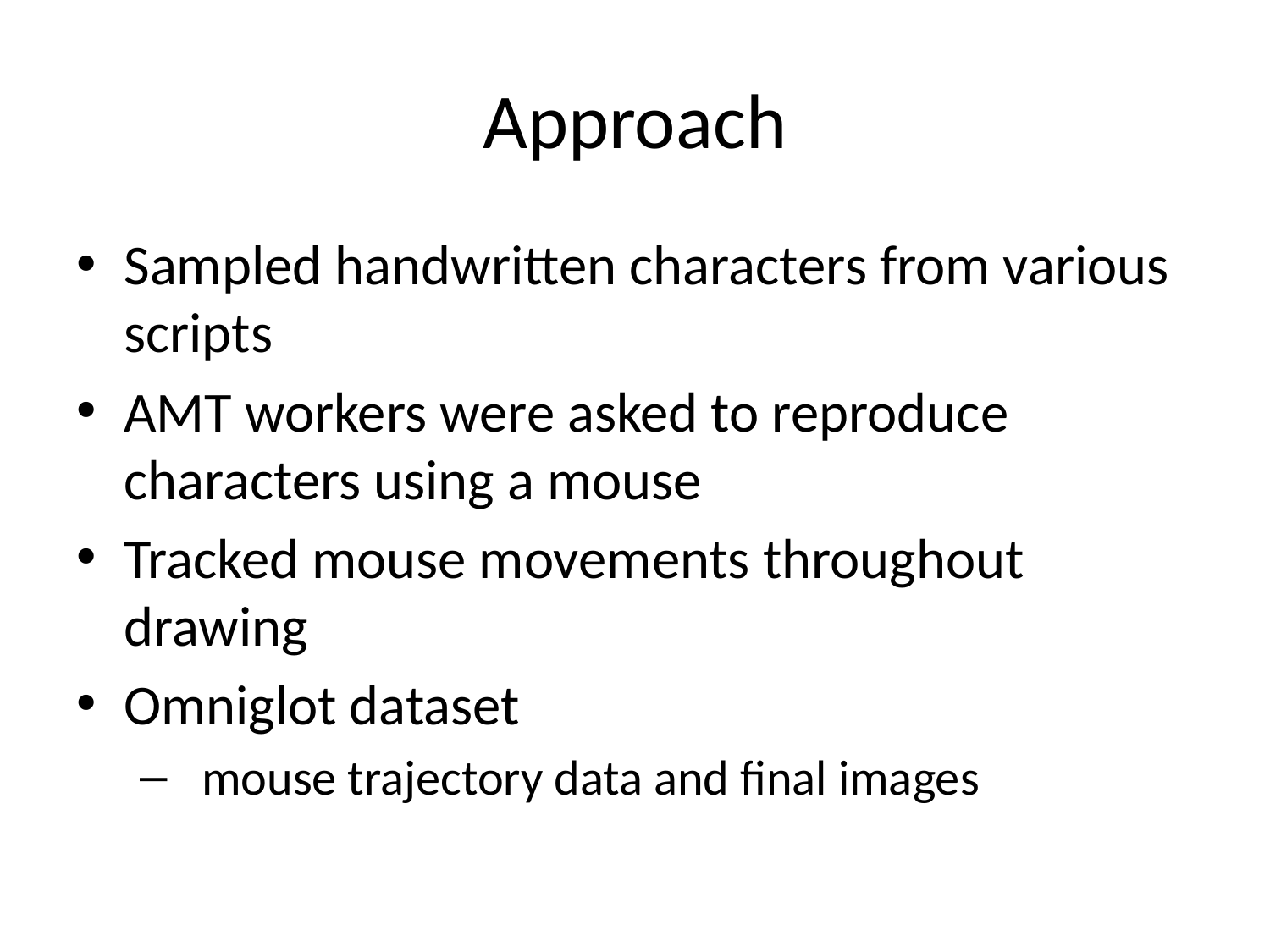

# Approach
Sampled handwritten characters from various scripts
AMT workers were asked to reproduce characters using a mouse
Tracked mouse movements throughout drawing
Omniglot dataset
  mouse trajectory data and final images